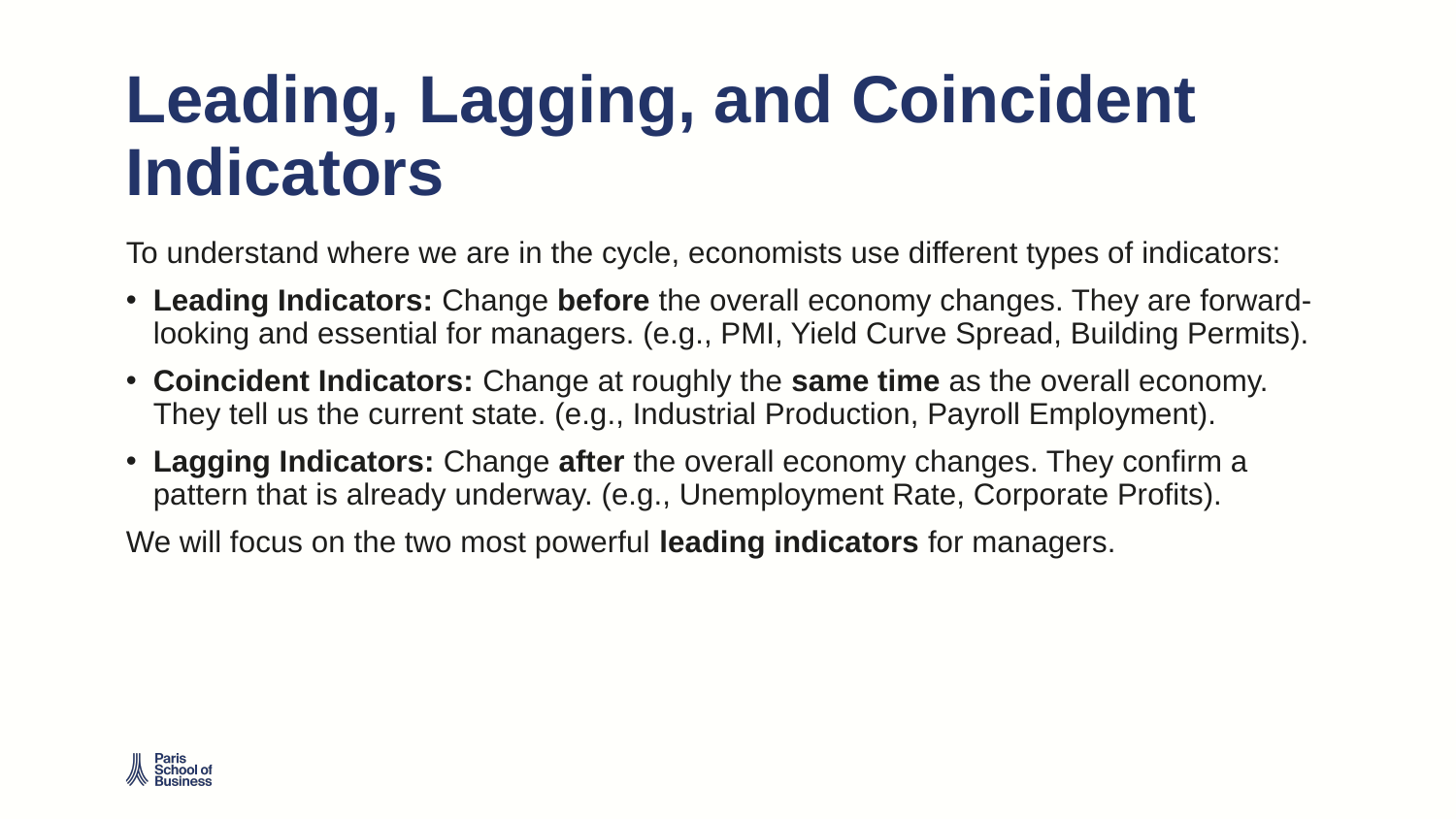

# Leading, Lagging, and Coincident Indicators
To understand where we are in the cycle, economists use different types of indicators:
Leading Indicators: Change before the overall economy changes. They are forward-looking and essential for managers. (e.g., PMI, Yield Curve Spread, Building Permits).
Coincident Indicators: Change at roughly the same time as the overall economy. They tell us the current state. (e.g., Industrial Production, Payroll Employment).
Lagging Indicators: Change after the overall economy changes. They confirm a pattern that is already underway. (e.g., Unemployment Rate, Corporate Profits).
We will focus on the two most powerful leading indicators for managers.